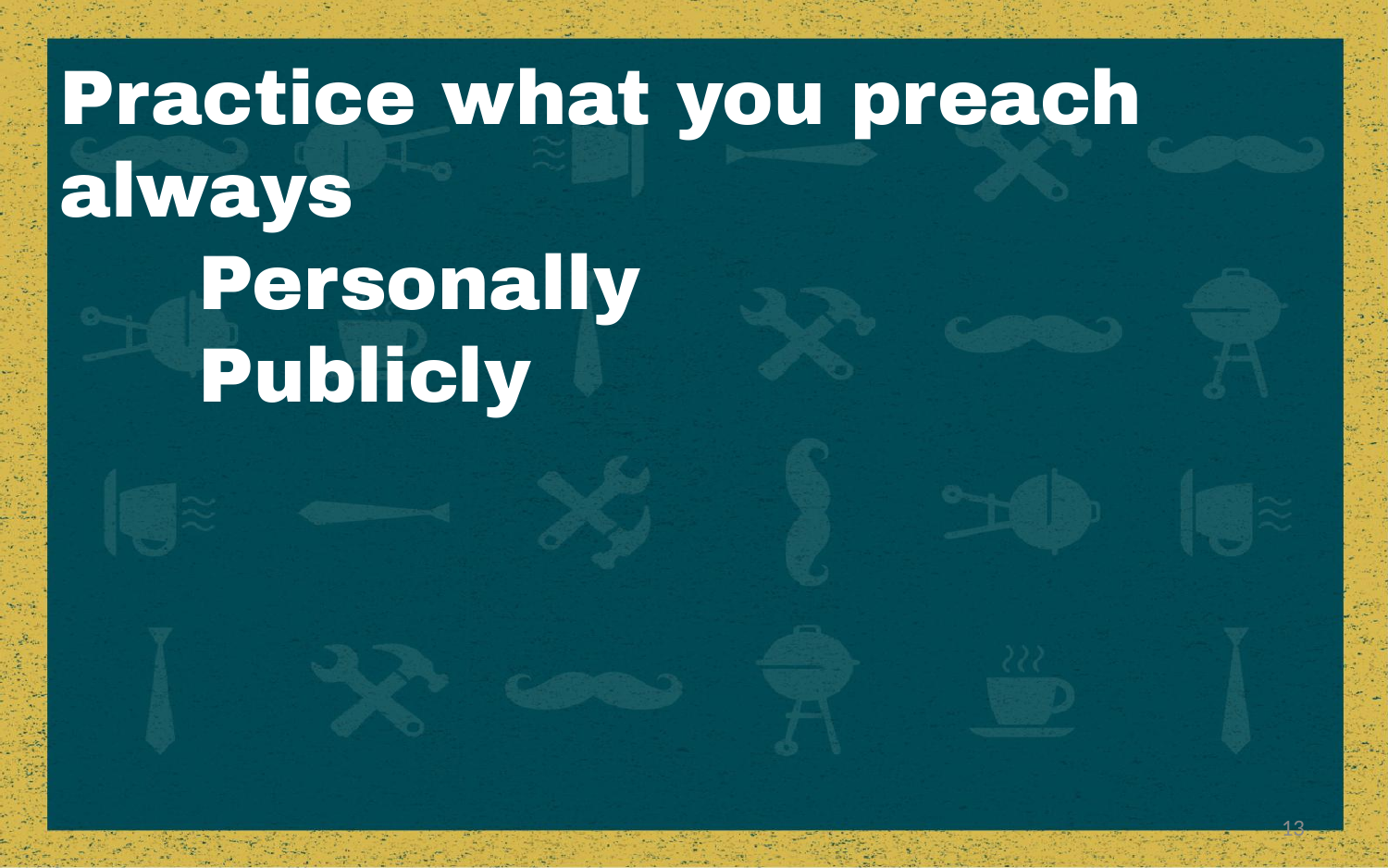

Practice what you preach always
	Personally
	Publicly
13